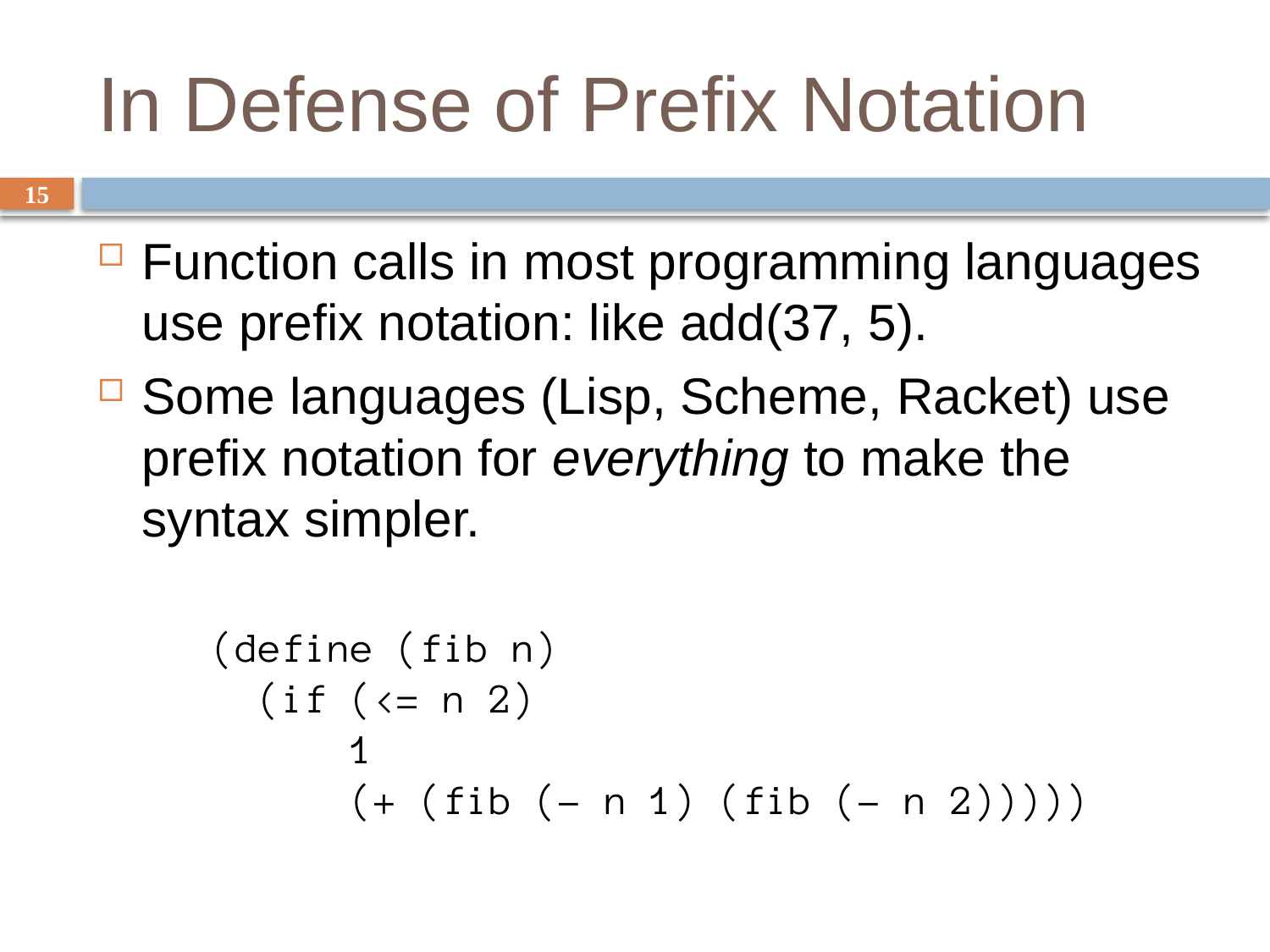

# In Defense of Prefix Notation
15
Function calls in most programming languages use prefix notation: like add(37, 5).
Some languages (Lisp, Scheme, Racket) use prefix notation for everything to make the syntax simpler.
(define (fib n)
  (if (<= n 2)
      1
      (+ (fib (- n 1) (fib (- n 2)))))